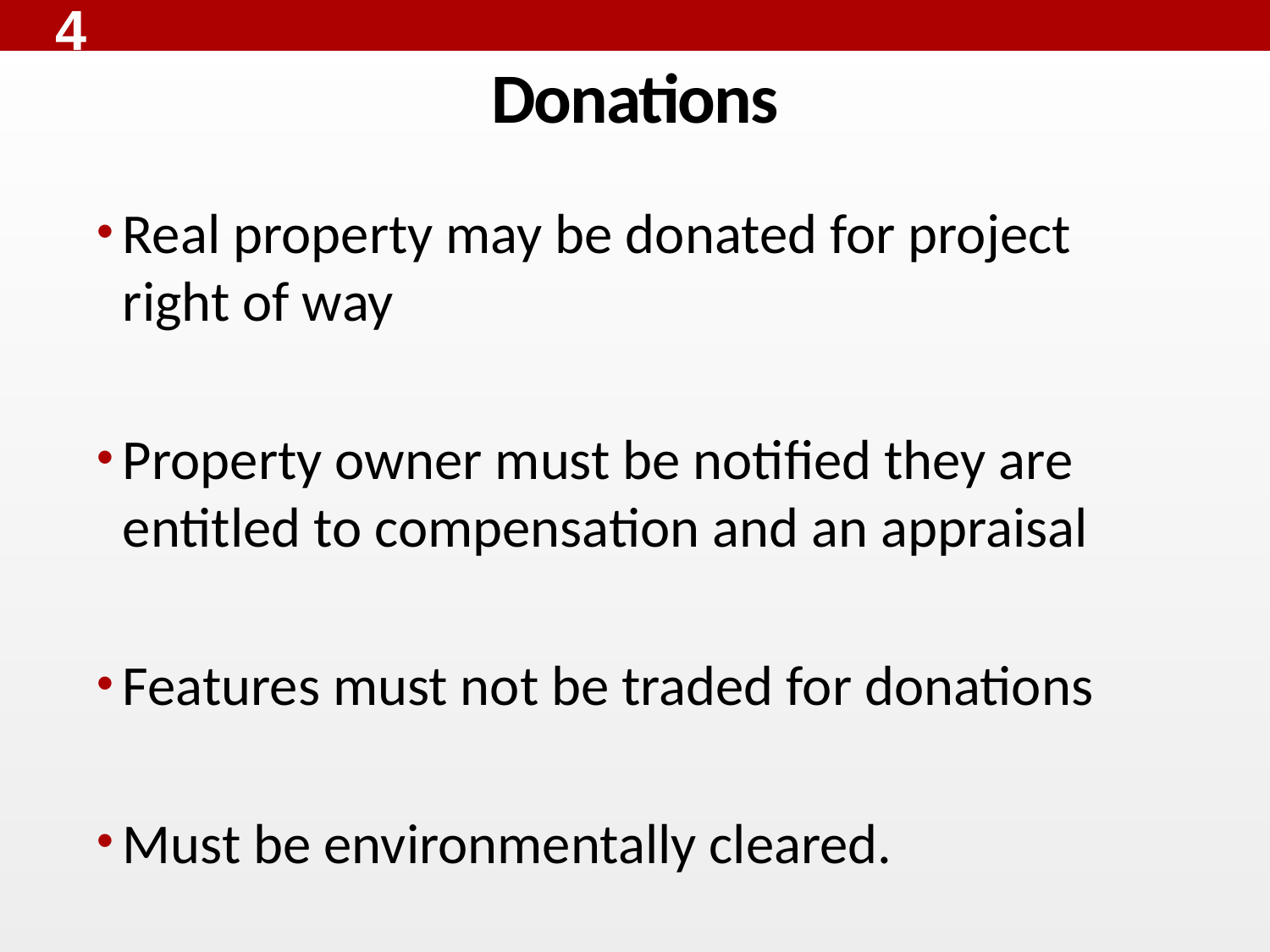

4
# Donations
Real property may be donated for project right of way

Property owner must be notified they are entitled to compensation and an appraisal

Features must not be traded for donations

Must be environmentally cleared.